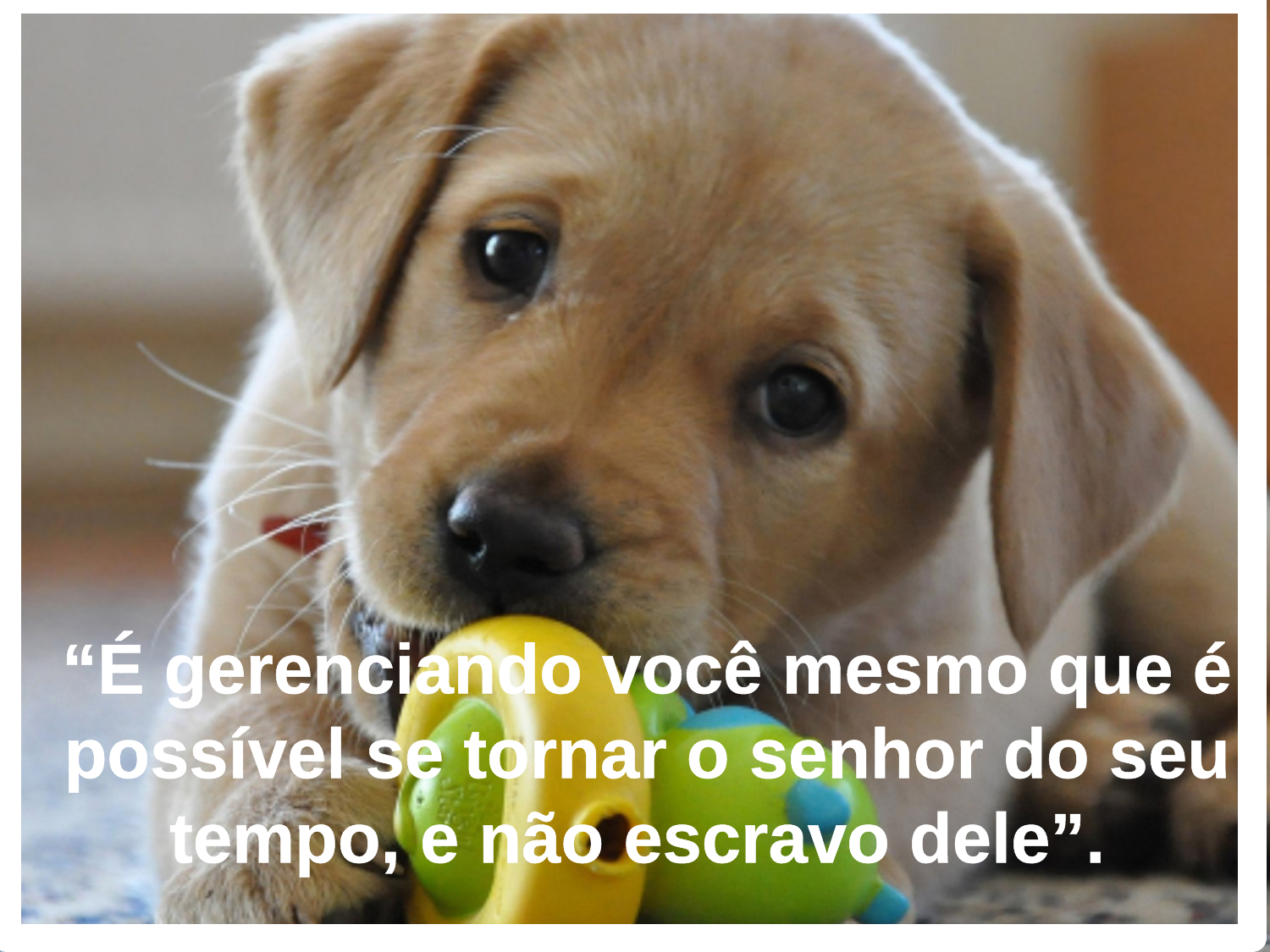

“É gerenciando você mesmo que é possível se tornar o senhor do seu tempo, e não escravo dele”.